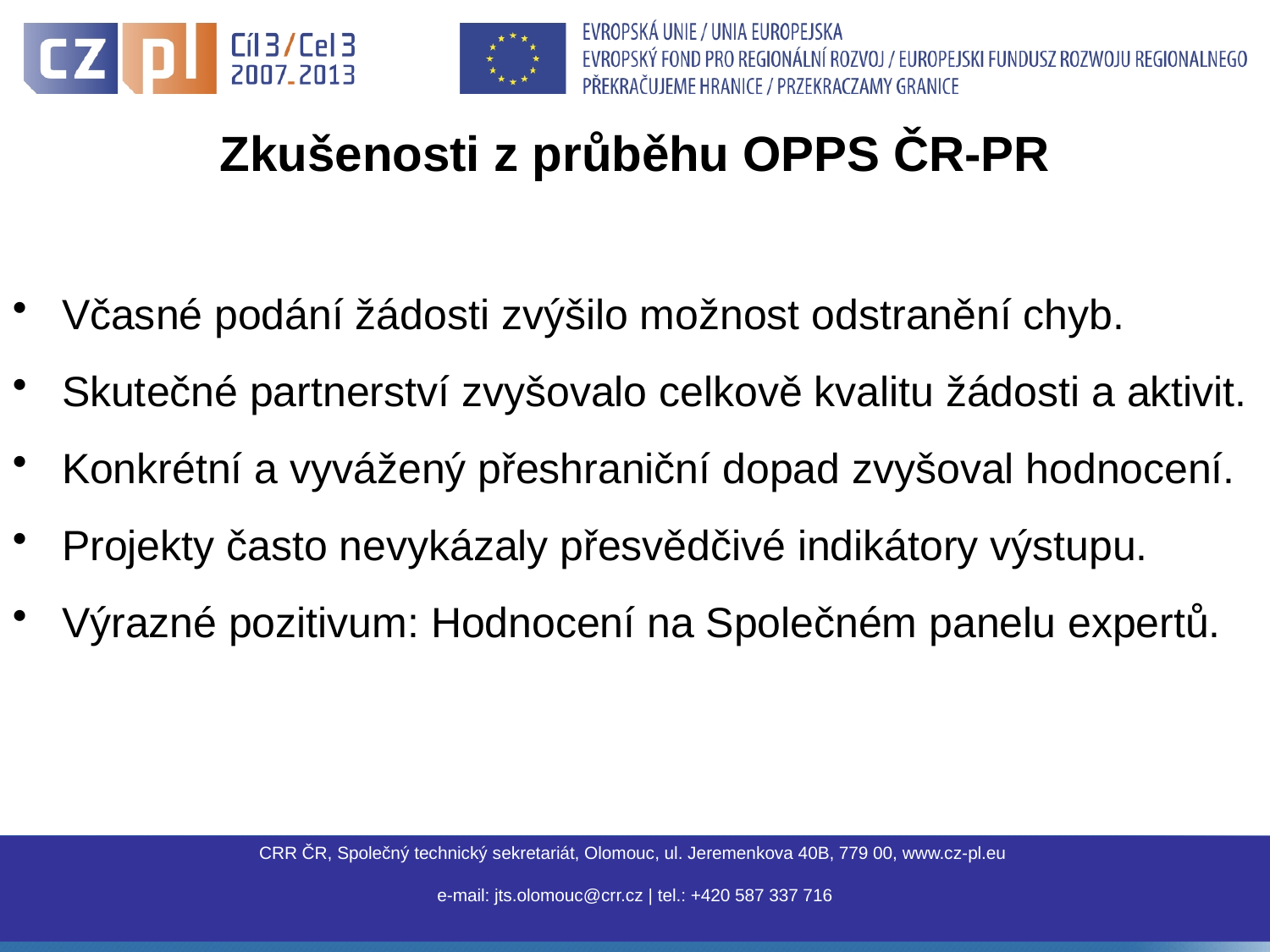

# Zkušenosti z průběhu OPPS ČR-PR
Včasné podání žádosti zvýšilo možnost odstranění chyb.
Skutečné partnerství zvyšovalo celkově kvalitu žádosti a aktivit.
Konkrétní a vyvážený přeshraniční dopad zvyšoval hodnocení.
Projekty často nevykázaly přesvědčivé indikátory výstupu.
Výrazné pozitivum: Hodnocení na Společném panelu expertů.